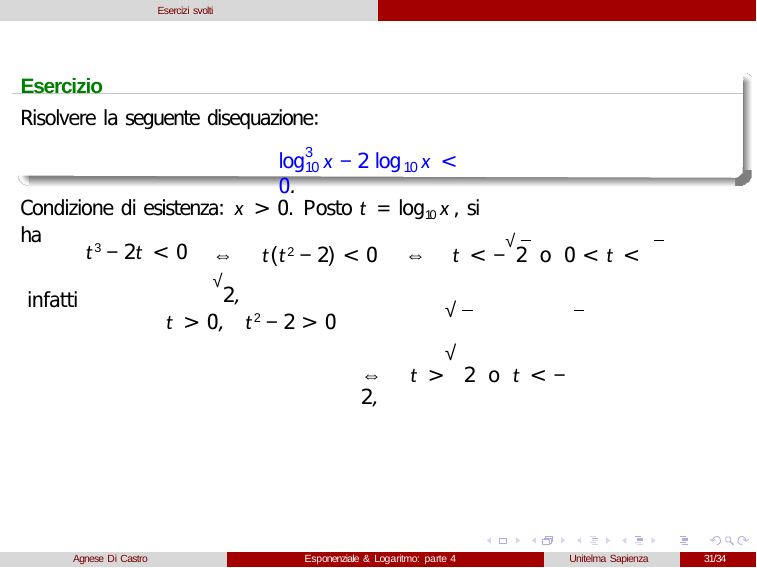

Esercizi svolti

Esercizio

Risolvere la seguente disequazione:
3
log   x − 2 log   x  < 0.
10	10

Condizione di esistenza: x  > 0. Posto t  = log10 x , si ha
⇔	t(t2 − 2) < 0	⇔	t  < −√2  o  0 < t  < √2,
t3 − 2t  < 0

infatti
√	√
⇔	t  >	2  o  t  < −   2,
t  > 0,	t2 − 2 > 0

Agnese Di Castro
Esponenziale & Logaritmo: parte 4
Unitelma Sapienza
31/34